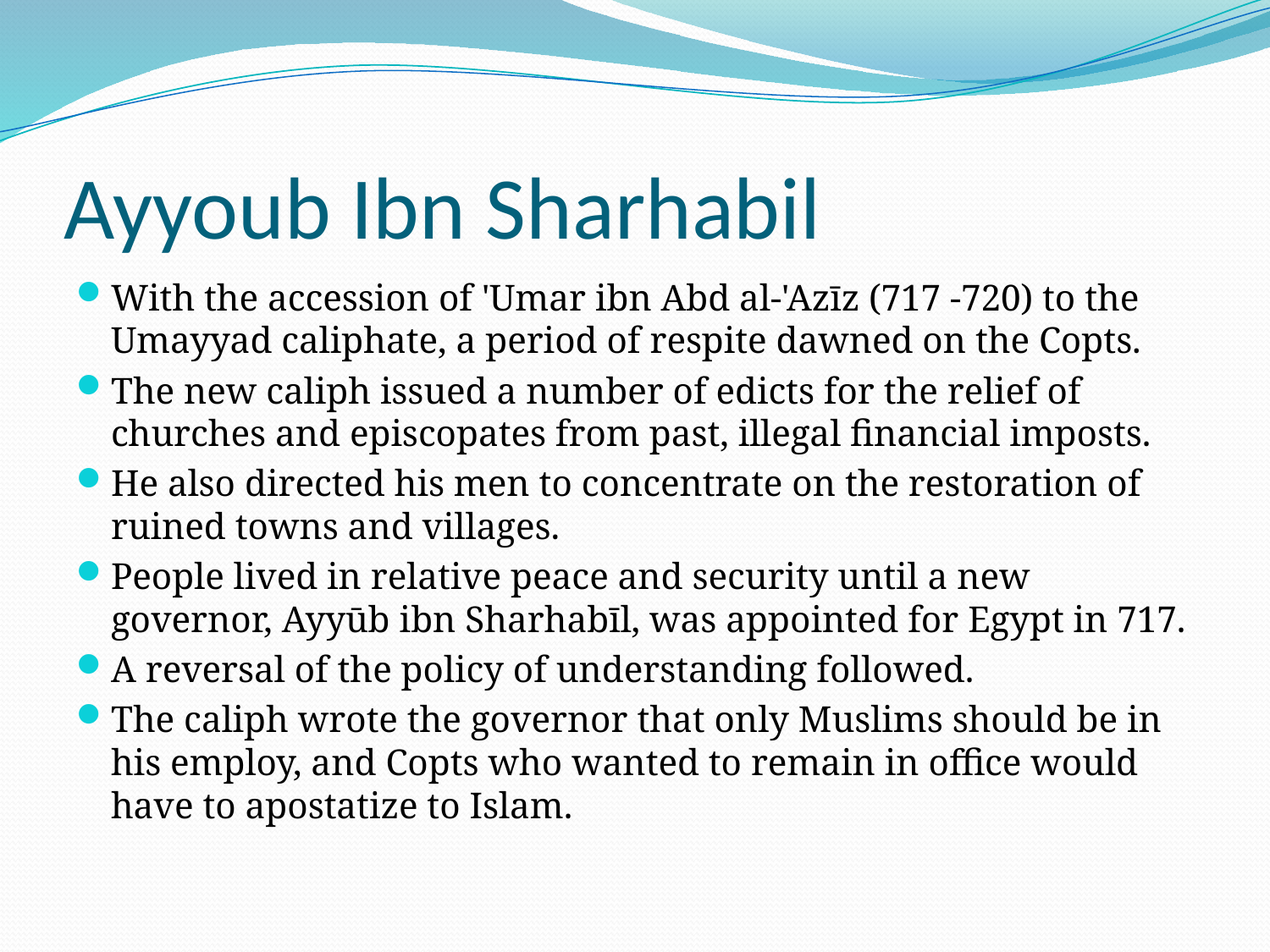

# Ayyoub Ibn Sharhabil
With the accession of 'Umar ibn Abd al-'Azīz (717 -720) to the Umayyad caliphate, a period of respite dawned on the Copts.
The new caliph issued a number of edicts for the relief of churches and episcopates from past, illegal financial imposts.
He also directed his men to concentrate on the restoration of ruined towns and villages.
People lived in relative peace and security until a new governor, Ayyūb ibn Sharhabīl, was appointed for Egypt in 717.
A reversal of the policy of understanding followed.
The caliph wrote the governor that only Muslims should be in his employ, and Copts who wanted to remain in office would have to apostatize to Islam.